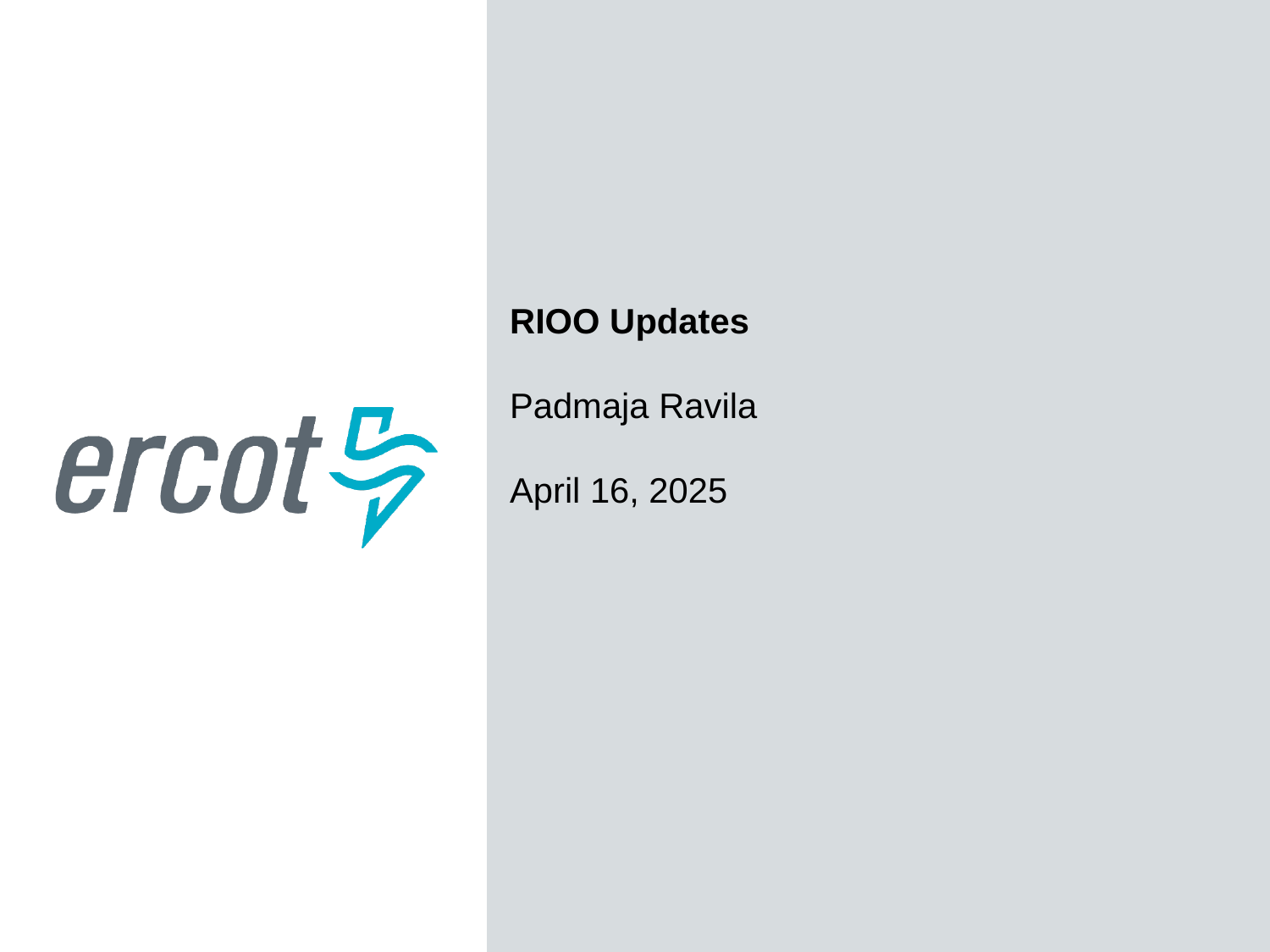

RIOO Updates

Padmaja Ravila

April 16, 2025